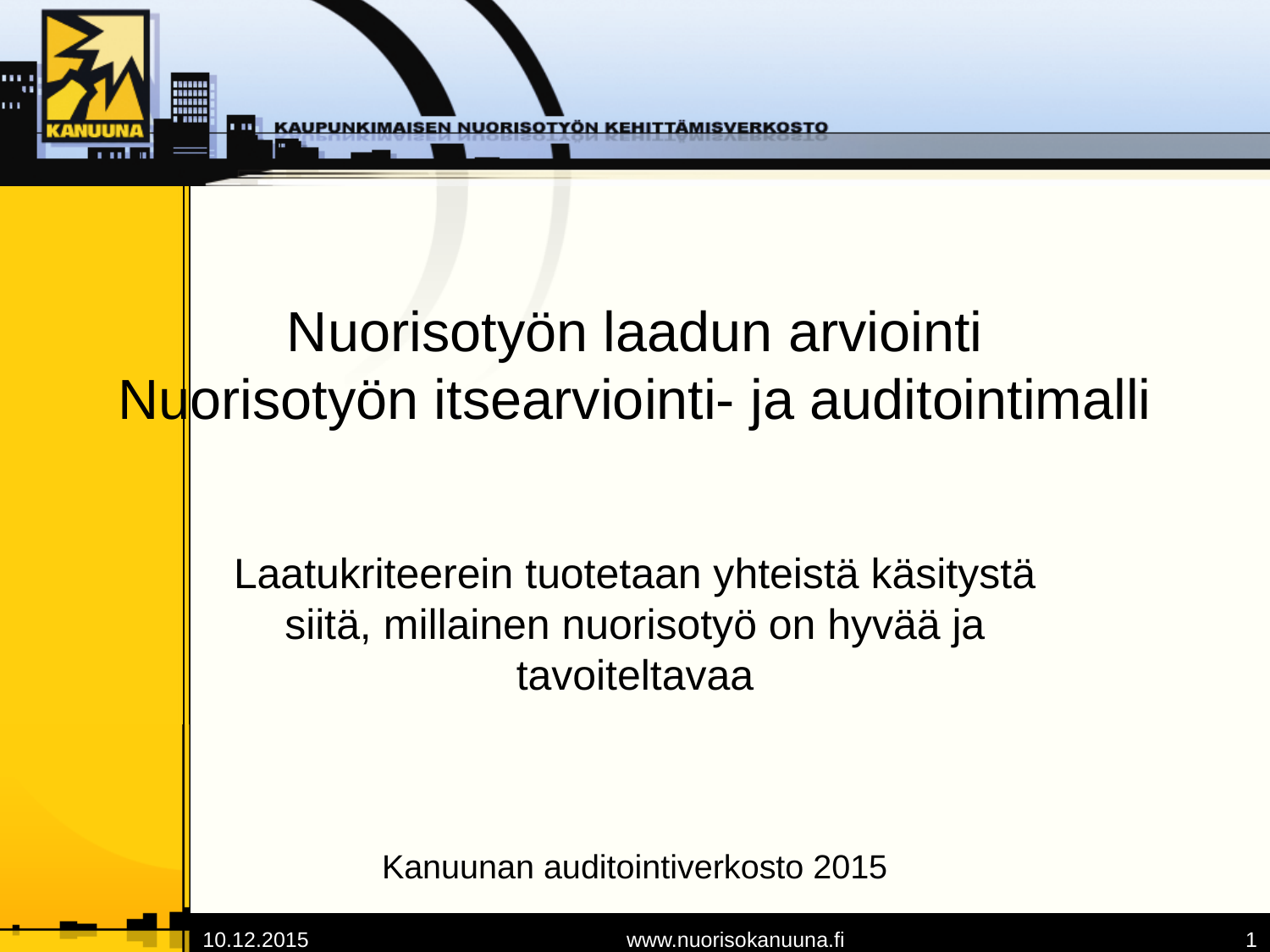

# Nuorisotyön laadun arviointi Nuorisotyön itsearviointi- ja auditointimalli
Laatukriteerein tuotetaan yhteistä käsitystä siitä, millainen nuorisotyö on hyvää ja tavoiteltavaa

Kanuunan auditointiverkosto 2015
10.12.2015
www.nuorisokanuuna.fi
1